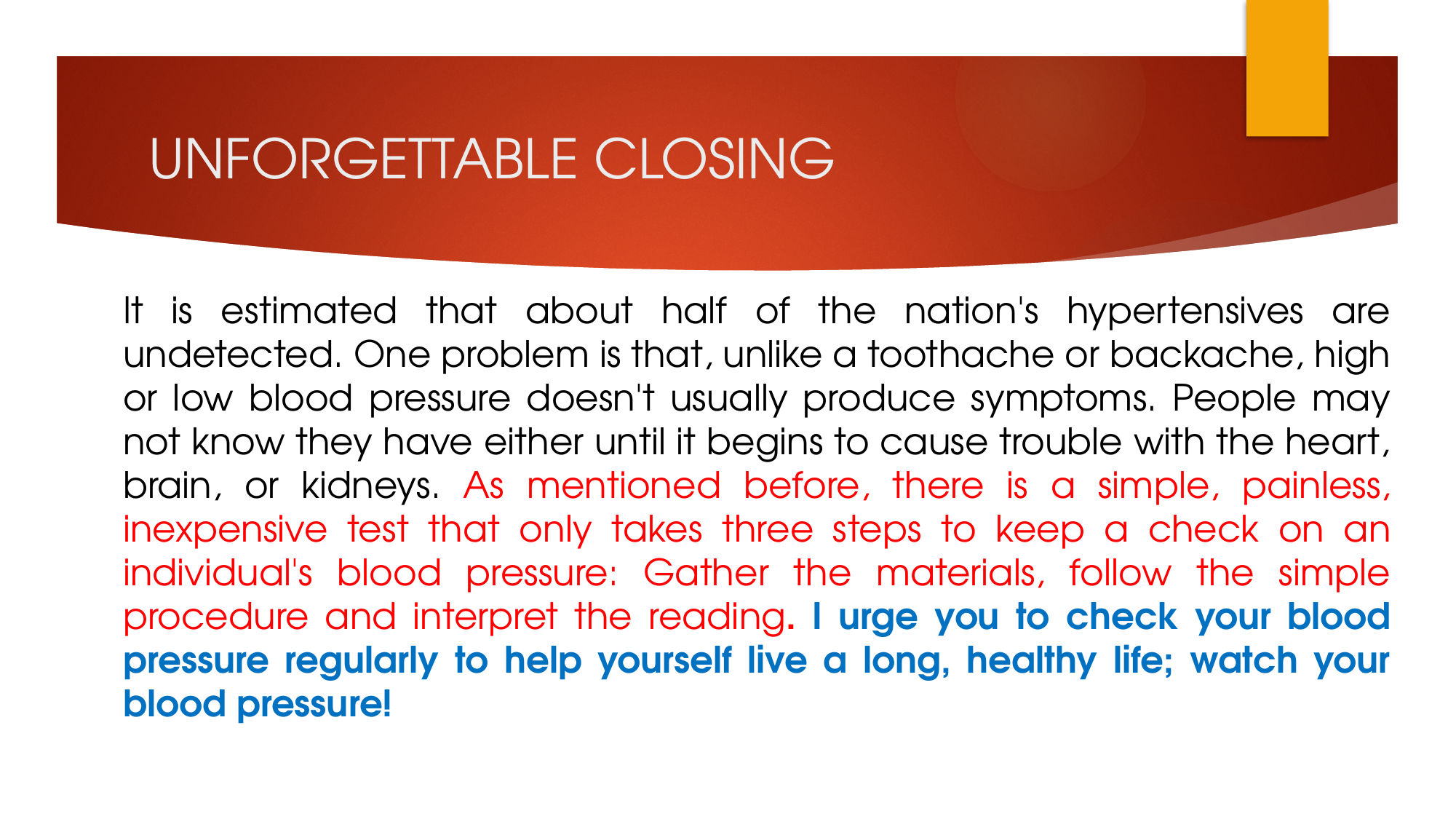

# UNFORGETTABLE CLOSING
It is estimated that about half of the nation's hypertensives are undetected. One problem is that, unlike a toothache or backache, high or low blood pressure doesn't usually produce symptoms. People may not know they have either until it begins to cause trouble with the heart, brain, or kidneys. As mentioned before, there is a simple, painless, inexpensive test that only takes three steps to keep a check on an individual's blood pressure: Gather the materials, follow the simple procedure and interpret the reading. I urge you to check your blood pressure regularly to help yourself live a long, healthy life; watch your blood pressure!